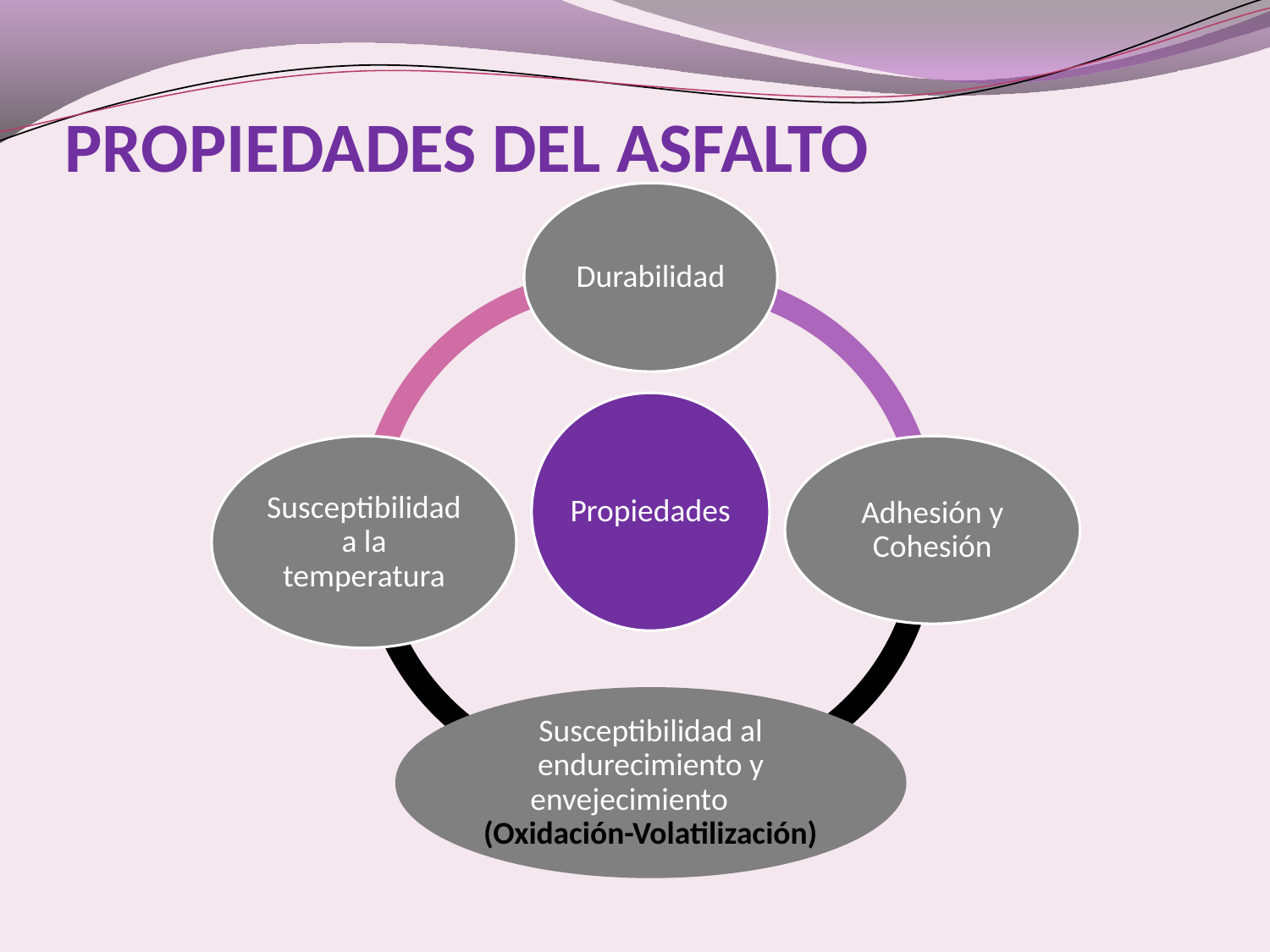

# PROPIEDADES DEL ASFALTO
Propiedades
Durabilidad
Adhesión y Cohesión
Susceptibilidad al endurecimiento y envejecimiento       (Oxidación-Volatilización)
Susceptibilidad a la temperatura